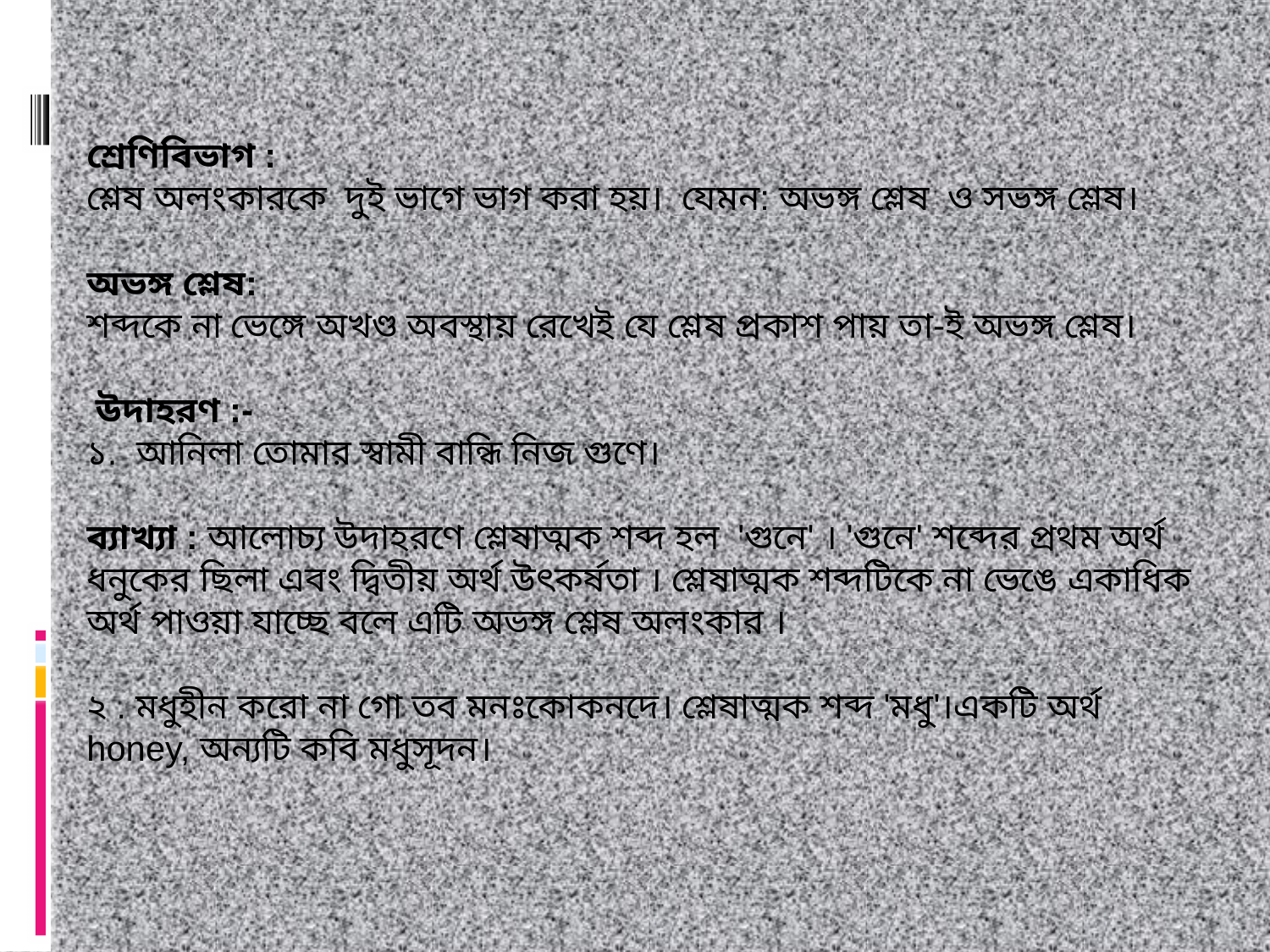

শ্রেণিবিভাগ :
শ্লেষ অলংকারকে  দুই ভাগে ভাগ করা হয়।  যেমন: অভঙ্গ শ্লেষ  ও সভঙ্গ শ্লেষ।
অভঙ্গ শ্লেষ:
শব্দকে না ভেঙ্গে অখণ্ড অবস্থায় রেখেই যে শ্লেষ প্রকাশ পায় তা-ই অভঙ্গ শ্লেষ।
 উদাহরণ :-
১.  আনিলা তোমার স্বামী বান্ধি নিজ গুণে।
ব্যাখ্যা : আলোচ্য উদাহরণে শ্লেষাত্মক শব্দ হল  'গুনে' । 'গুনে' শব্দের প্রথম অর্থ ধনুকের ছিলা এবং দ্বিতীয় অর্থ উৎকর্ষতা । শ্লেষাত্মক শব্দটিকে না ভেঙে একাধিক অর্থ পাওয়া যাচ্ছে বলে এটি অভঙ্গ শ্লেষ অলংকার ।
২ . মধুহীন করো না গো তব মনঃকোকনদে। শ্লেষাত্মক শব্দ 'মধু'।একটি অর্থ honey, অন্যটি কবি মধুসূদন।